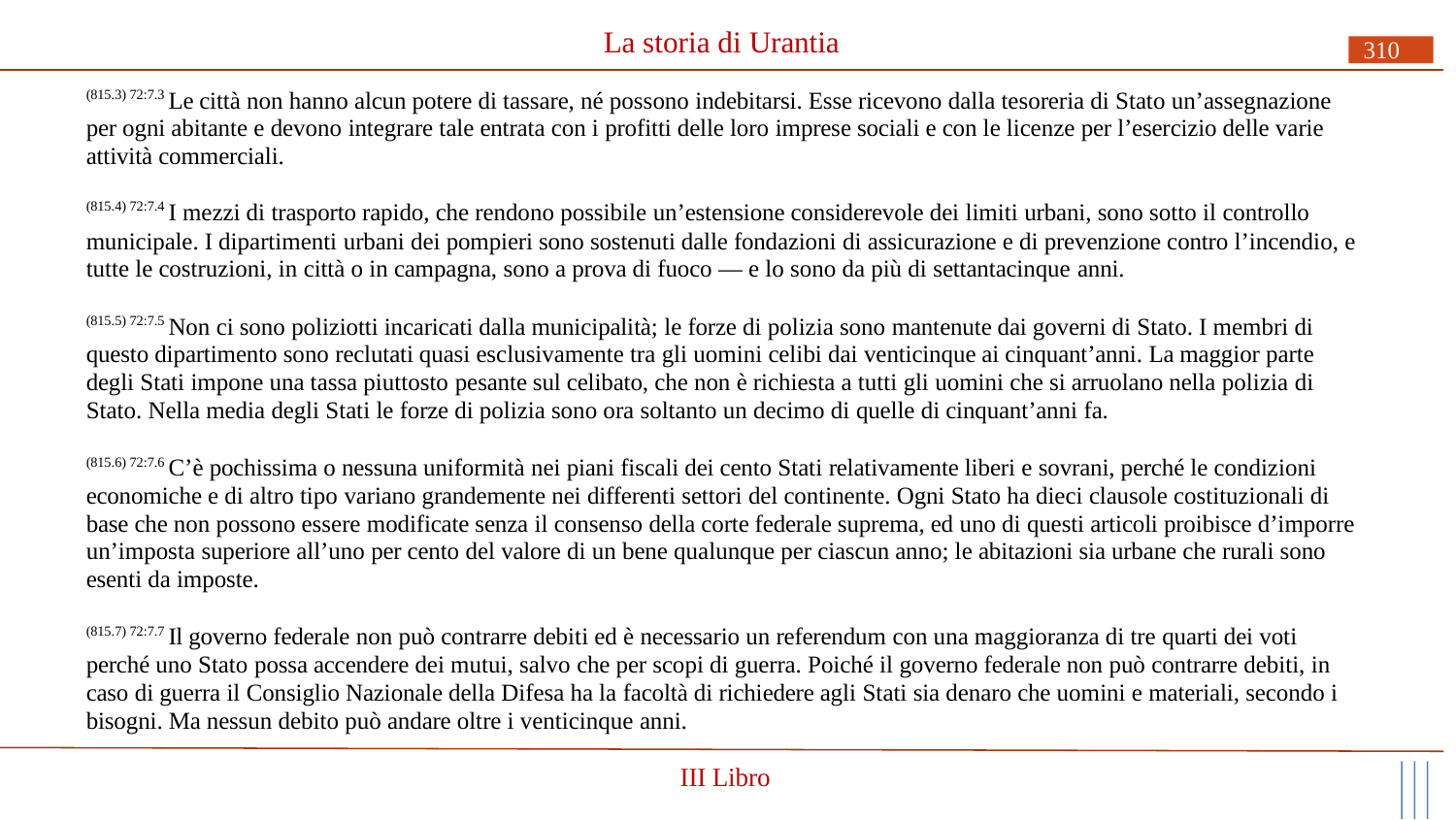

# La storia di Urantia
310

(815.3) 72:7.3 Le città non hanno alcun potere di tassare, né possono indebitarsi. Esse ricevono dalla tesoreria di Stato un’assegnazione  per ogni abitante e devono integrare tale entrata con i profitti delle loro imprese sociali e con le licenze per l’esercizio delle varie  attività commerciali.

(815.4) 72:7.4 I mezzi di trasporto rapido, che rendono possibile un’estensione considerevole dei limiti urbani, sono sotto il controllo
municipale. I dipartimenti urbani dei pompieri sono sostenuti dalle fondazioni di assicurazione e di prevenzione contro l’incendio, e  tutte le costruzioni, in città o in campagna, sono a prova di fuoco — e lo sono da più di settantacinque anni.

(815.5) 72:7.5 Non ci sono poliziotti incaricati dalla municipalità; le forze di polizia sono mantenute dai governi di Stato. I membri di  questo dipartimento sono reclutati quasi esclusivamente tra gli uomini celibi dai venticinque ai cinquant’anni. La maggior parte  degli Stati impone una tassa piuttosto pesante sul celibato, che non è richiesta a tutti gli uomini che si arruolano nella polizia di  Stato. Nella media degli Stati le forze di polizia sono ora soltanto un decimo di quelle di cinquant’anni fa.

(815.6) 72:7.6 C’è pochissima o nessuna uniformità nei piani fiscali dei cento Stati relativamente liberi e sovrani, perché le condizioni  economiche e di altro tipo variano grandemente nei differenti settori del continente. Ogni Stato ha dieci clausole costituzionali di  base che non possono essere modificate senza il consenso della corte federale suprema, ed uno di questi articoli proibisce d’imporre  un’imposta superiore all’uno per cento del valore di un bene qualunque per ciascun anno; le abitazioni sia urbane che rurali sono  esenti da imposte.

(815.7) 72:7.7 Il governo federale non può contrarre debiti ed è necessario un referendum con una maggioranza di tre quarti dei voti  perché uno Stato possa accendere dei mutui, salvo che per scopi di guerra. Poiché il governo federale non può contrarre debiti, in  caso di guerra il Consiglio Nazionale della Difesa ha la facoltà di richiedere agli Stati sia denaro che uomini e materiali, secondo i  bisogni. Ma nessun debito può andare oltre i venticinque anni.

III Libro